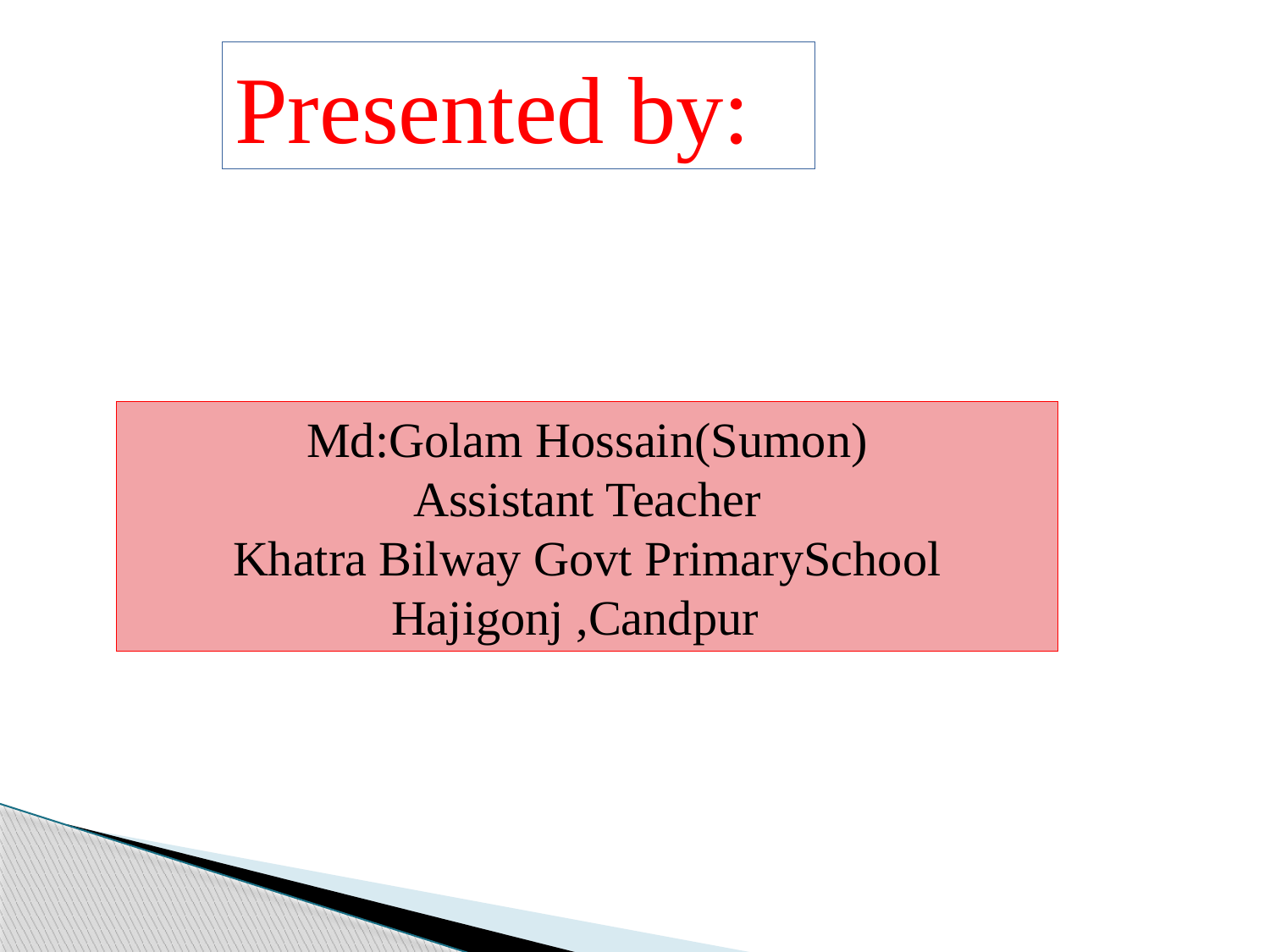

Presented by:
Md:Golam Hossain(Sumon)
Assistant Teacher
Khatra Bilway Govt PrimarySchool
Hajigonj ,Candpur